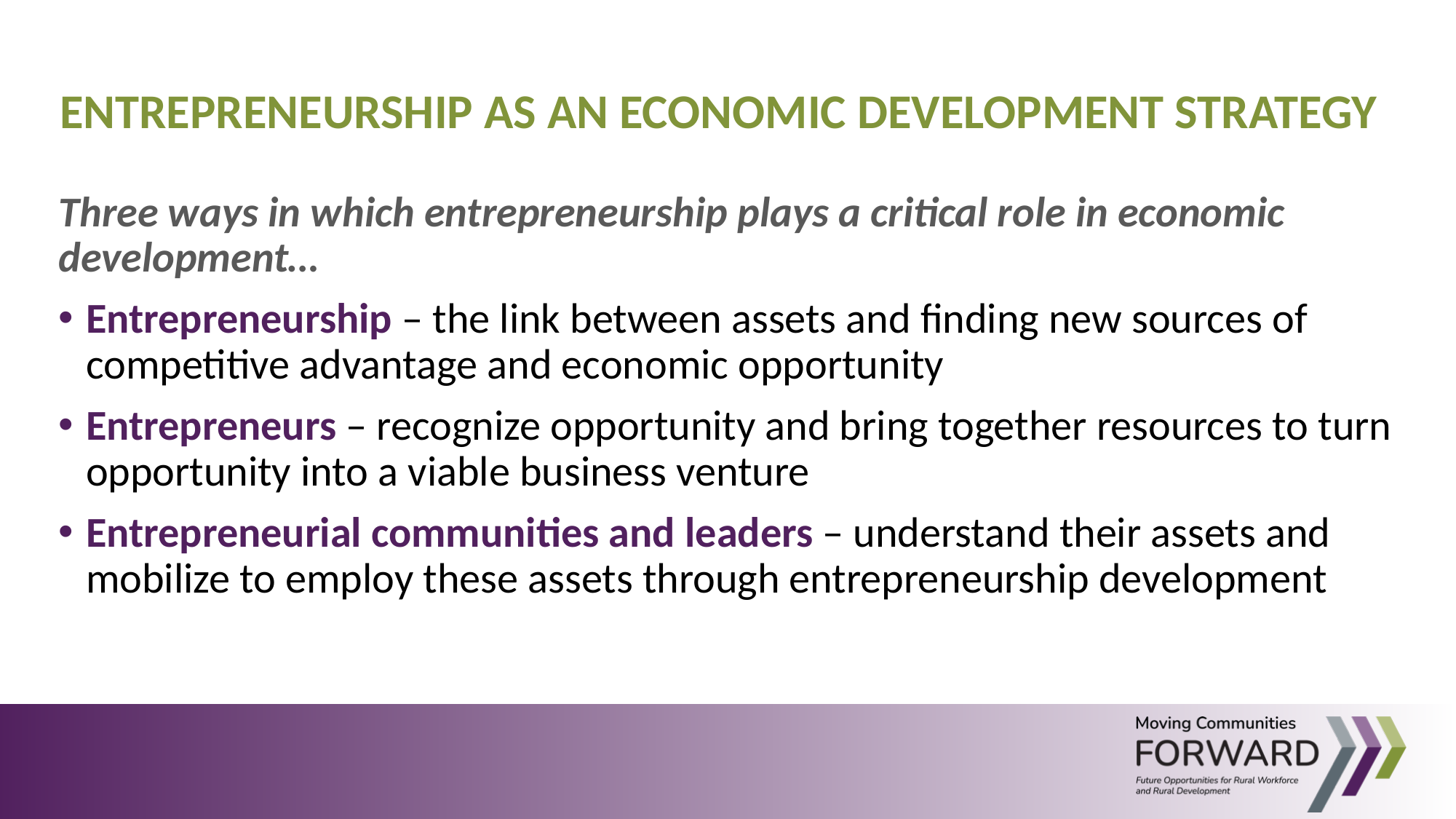

ENTREPRENEURSHIP AS AN ECONOMIC DEVELOPMENT STRATEGY
Three ways in which entrepreneurship plays a critical role in economic development…
Entrepreneurship – the link between assets and finding new sources of competitive advantage and economic opportunity
Entrepreneurs – recognize opportunity and bring together resources to turn opportunity into a viable business venture
Entrepreneurial communities and leaders – understand their assets and mobilize to employ these assets through entrepreneurship development